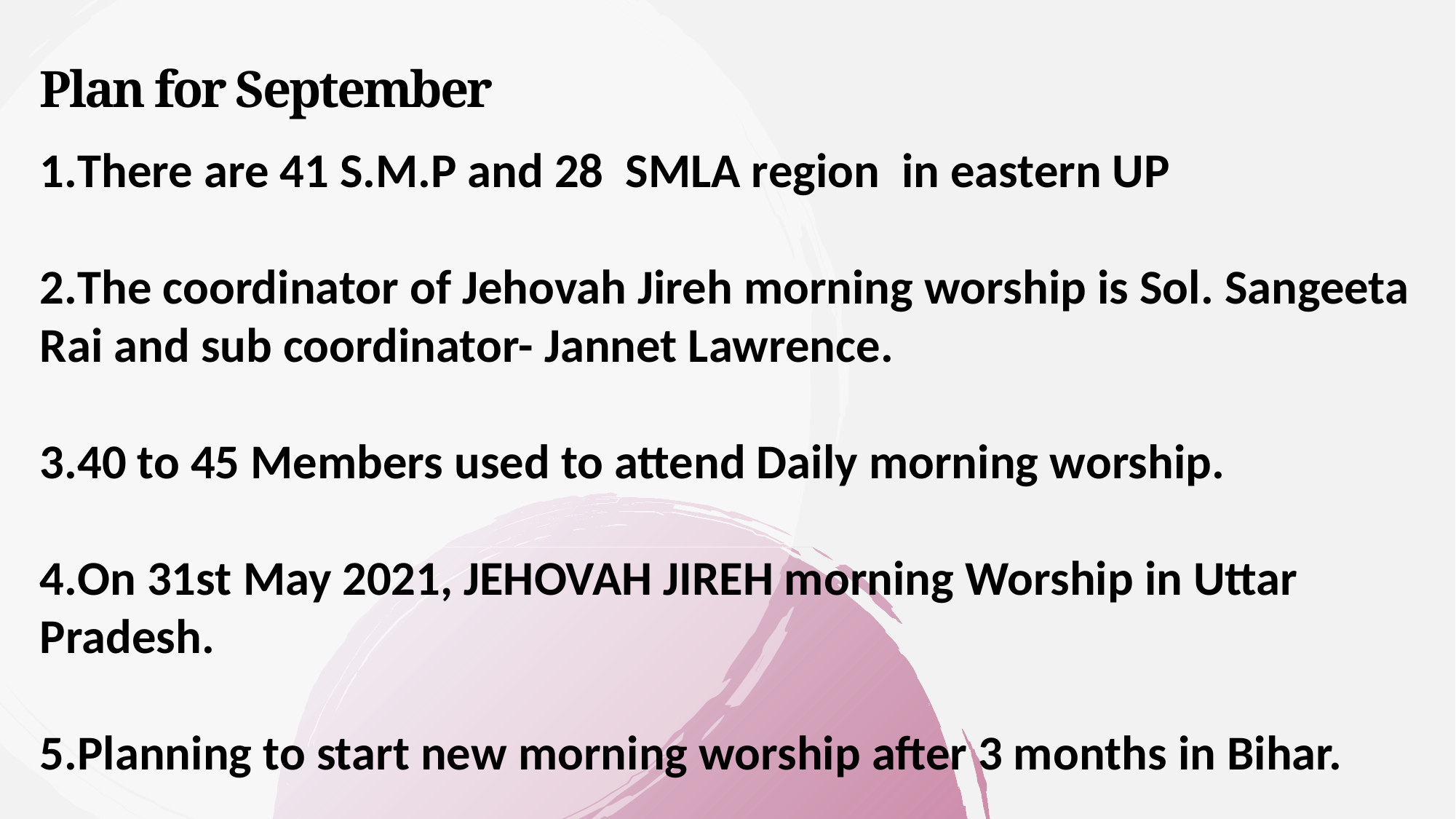

Plan for September
There are 41 S.M.P and 28  SMLA region  in eastern UP

The coordinator of Jehovah Jireh morning worship is Sol. Sangeeta Rai and sub coordinator- Jannet Lawrence.

40 to 45 Members used to attend Daily morning worship.

On 31st May 2021, JEHOVAH JIREH morning Worship in Uttar Pradesh.

Planning to start new morning worship after 3 months in Bihar.